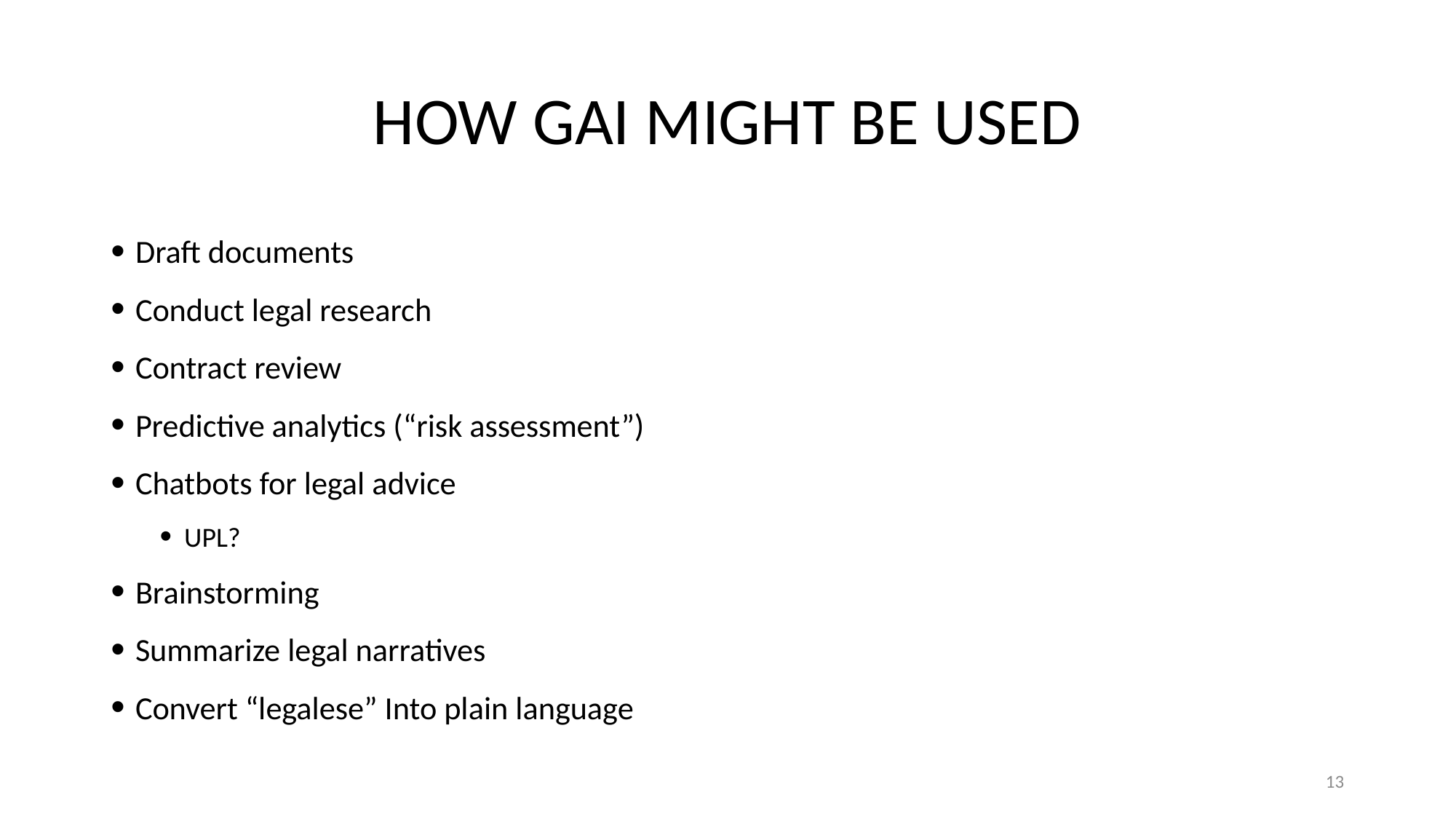

# HOW GAI MIGHT BE USED
Draft documents
Conduct legal research
Contract review
Predictive analytics (“risk assessment”)
Chatbots for legal advice
UPL?
Brainstorming
Summarize legal narratives
Convert “legalese” Into plain language

13